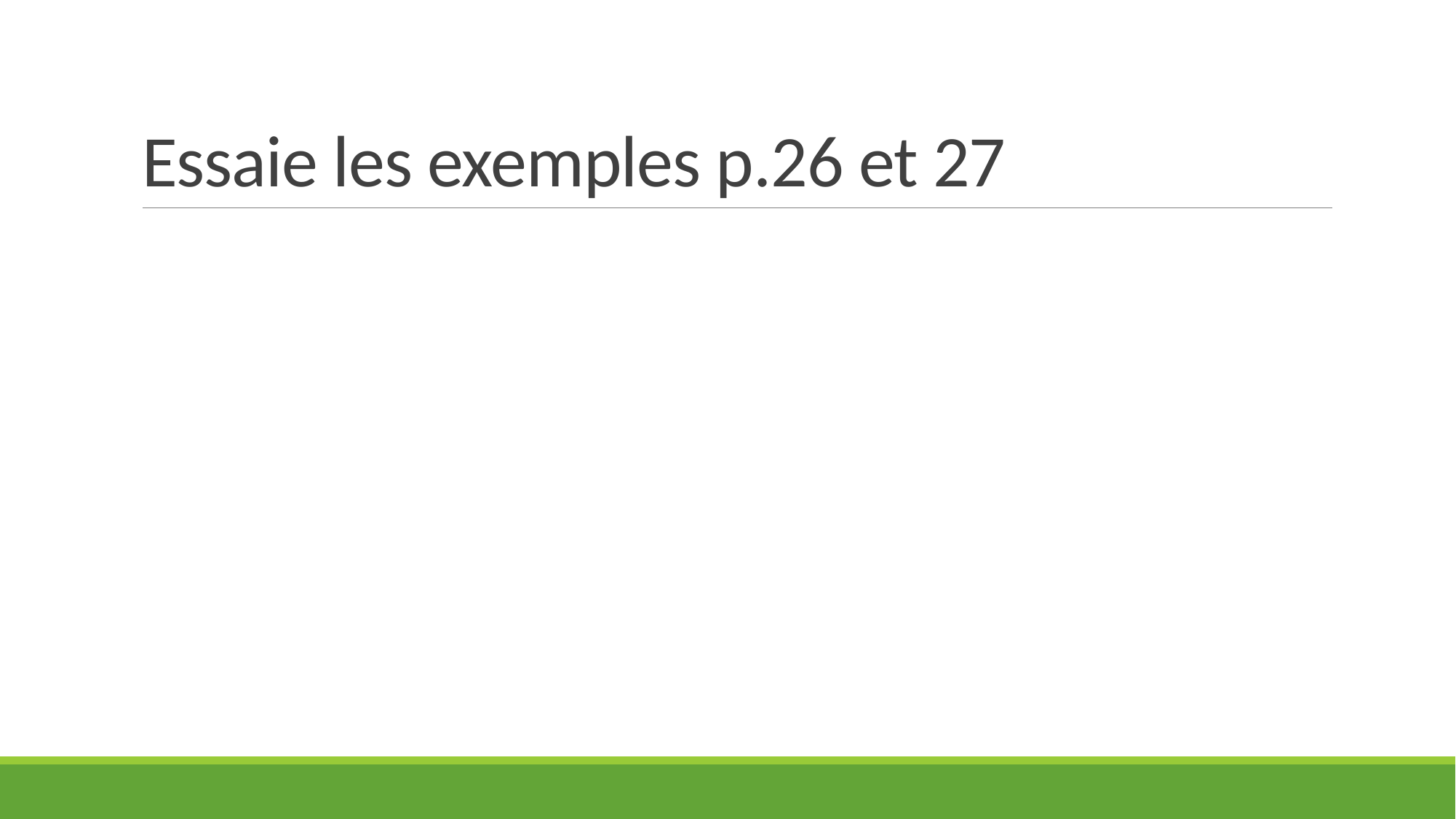

# Essaie les exemples p.26 et 27